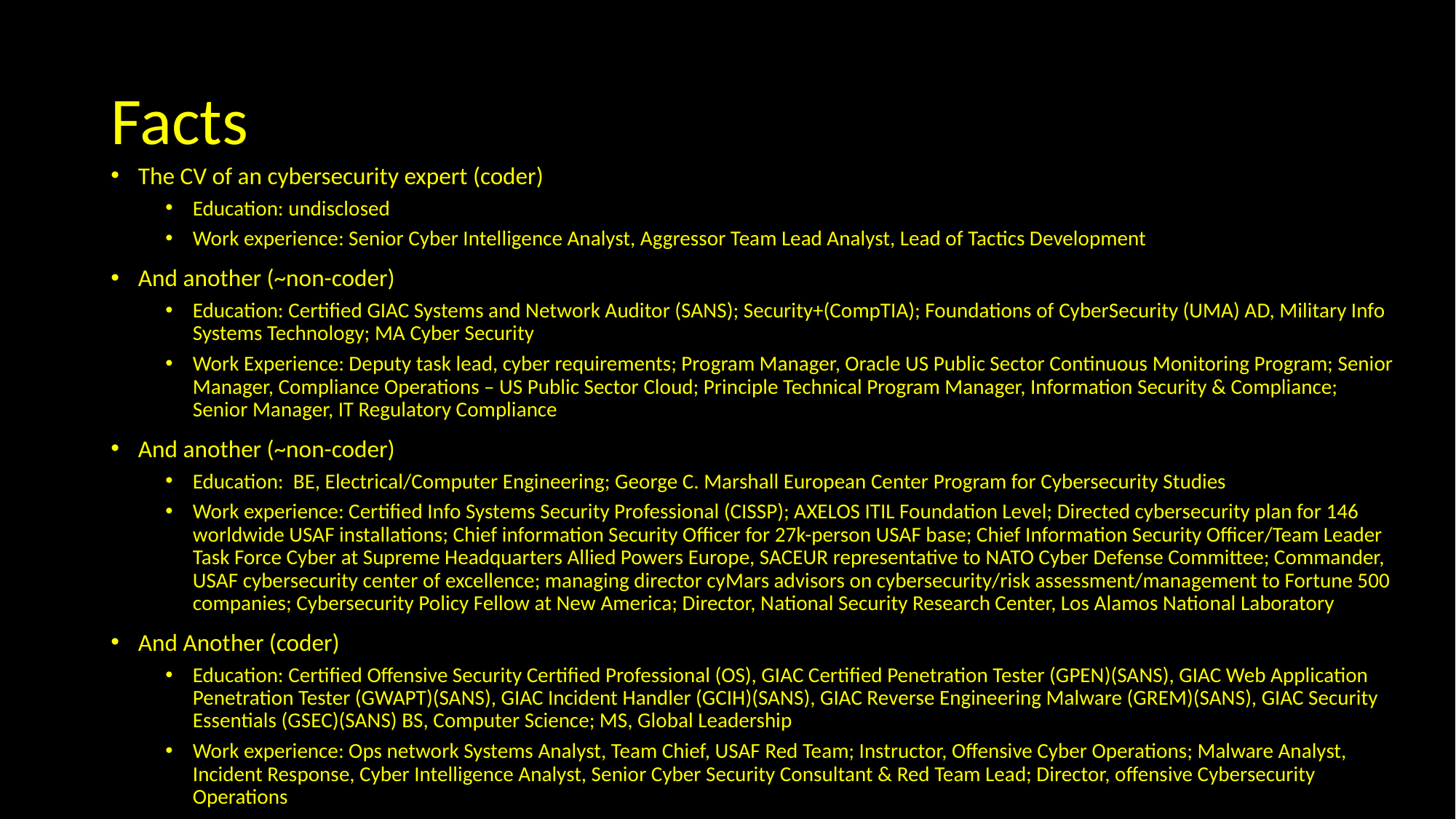

# Facts
The CV of an cybersecurity expert (coder)
Education: undisclosed
Work experience: Senior Cyber Intelligence Analyst, Aggressor Team Lead Analyst, Lead of Tactics Development
And another (~non-coder)
Education: Certified GIAC Systems and Network Auditor (SANS); Security+(CompTIA); Foundations of CyberSecurity (UMA) AD, Military Info Systems Technology; MA Cyber Security
Work Experience: Deputy task lead, cyber requirements; Program Manager, Oracle US Public Sector Continuous Monitoring Program; Senior Manager, Compliance Operations – US Public Sector Cloud; Principle Technical Program Manager, Information Security & Compliance; Senior Manager, IT Regulatory Compliance
And another (~non-coder)
Education:  BE, Electrical/Computer Engineering; George C. Marshall European Center Program for Cybersecurity Studies
Work experience: Certified Info Systems Security Professional (CISSP); AXELOS ITIL Foundation Level; Directed cybersecurity plan for 146 worldwide USAF installations; Chief information Security Officer for 27k-person USAF base; Chief Information Security Officer/Team Leader Task Force Cyber at Supreme Headquarters Allied Powers Europe, SACEUR representative to NATO Cyber Defense Committee; Commander,  USAF cybersecurity center of excellence; managing director cyMars advisors on cybersecurity/risk assessment/management to Fortune 500 companies; Cybersecurity Policy Fellow at New America; Director, National Security Research Center, Los Alamos National Laboratory
And Another (coder)
Education: Certified Offensive Security Certified Professional (OS), GIAC Certified Penetration Tester (GPEN)(SANS), GIAC Web Application Penetration Tester (GWAPT)(SANS), GIAC Incident Handler (GCIH)(SANS), GIAC Reverse Engineering Malware (GREM)(SANS), GIAC Security Essentials (GSEC)(SANS) BS, Computer Science; MS, Global Leadership
Work experience: Ops network Systems Analyst, Team Chief, USAF Red Team; Instructor, Offensive Cyber Operations; Malware Analyst, Incident Response, Cyber Intelligence Analyst, Senior Cyber Security Consultant & Red Team Lead; Director, offensive Cybersecurity Operations